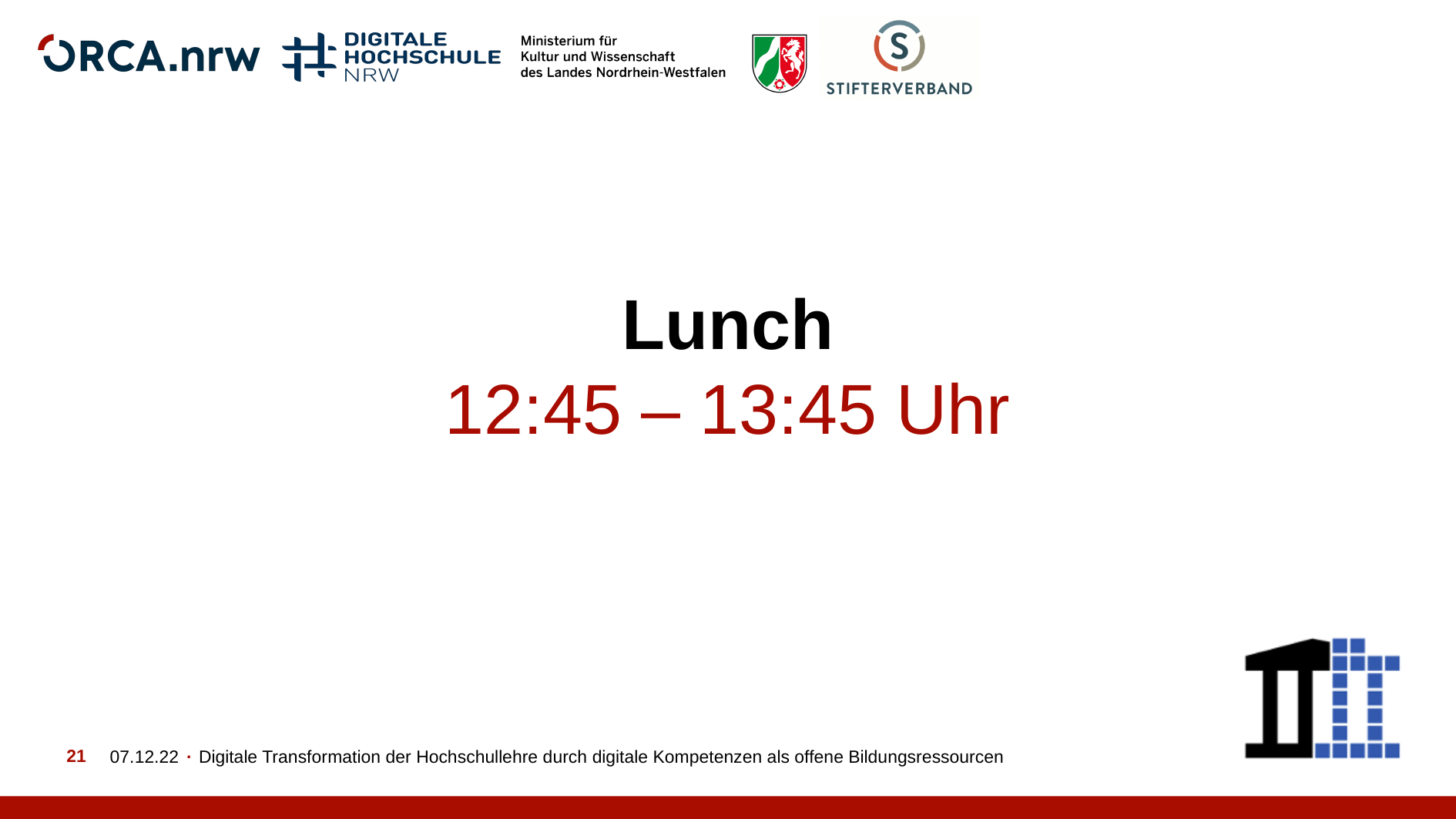

Lunch
12:45 – 13:45 Uhr
07.12.22
Digitale Transformation der Hochschullehre durch digitale Kompetenzen als offene Bildungsressourcen